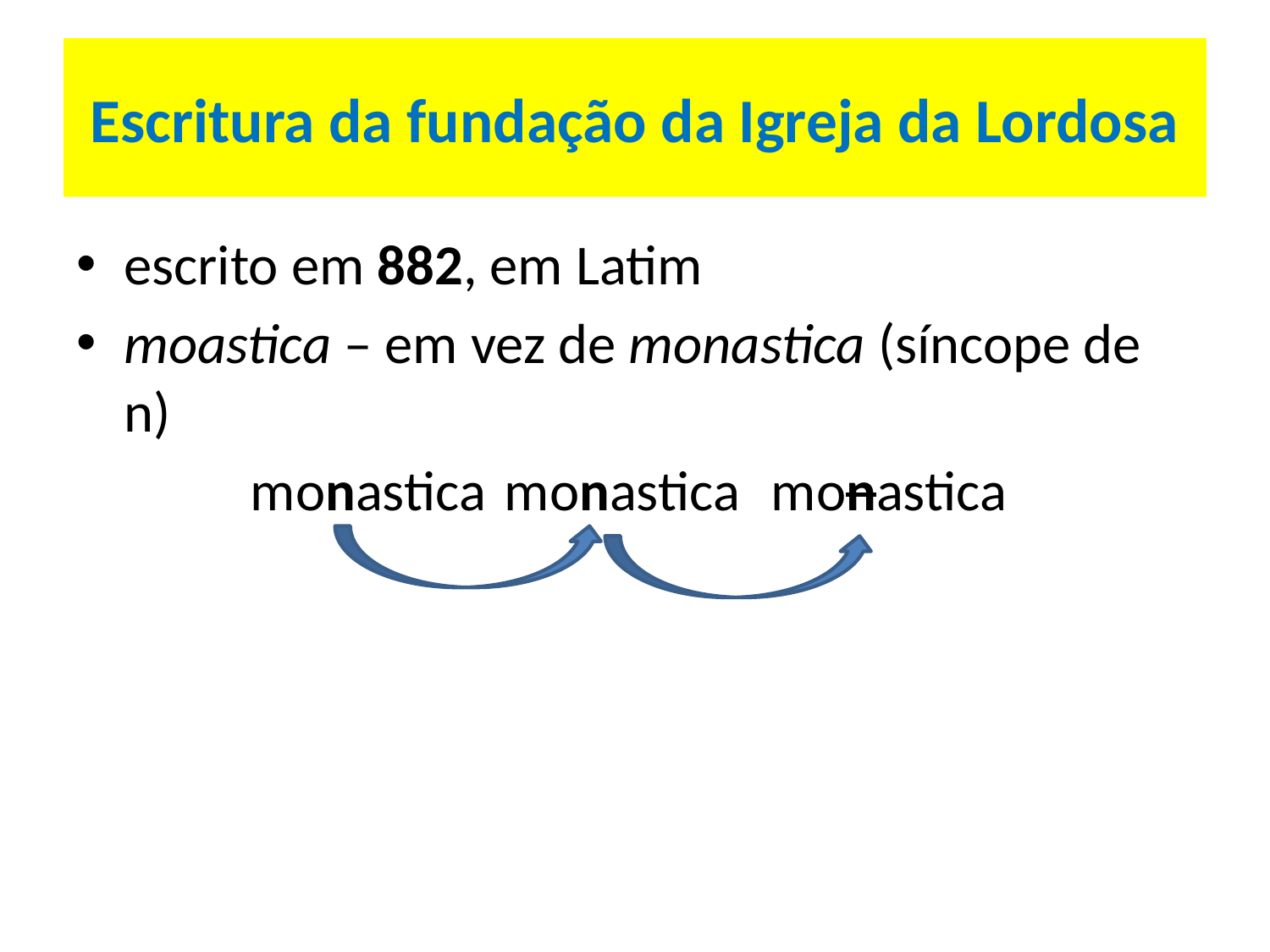

# Escritura da fundação da Igreja da Lordosa
escrito em 882, em Latim
moastica – em vez de monastica (síncope de n)
monastica 	monastica 	 monastica